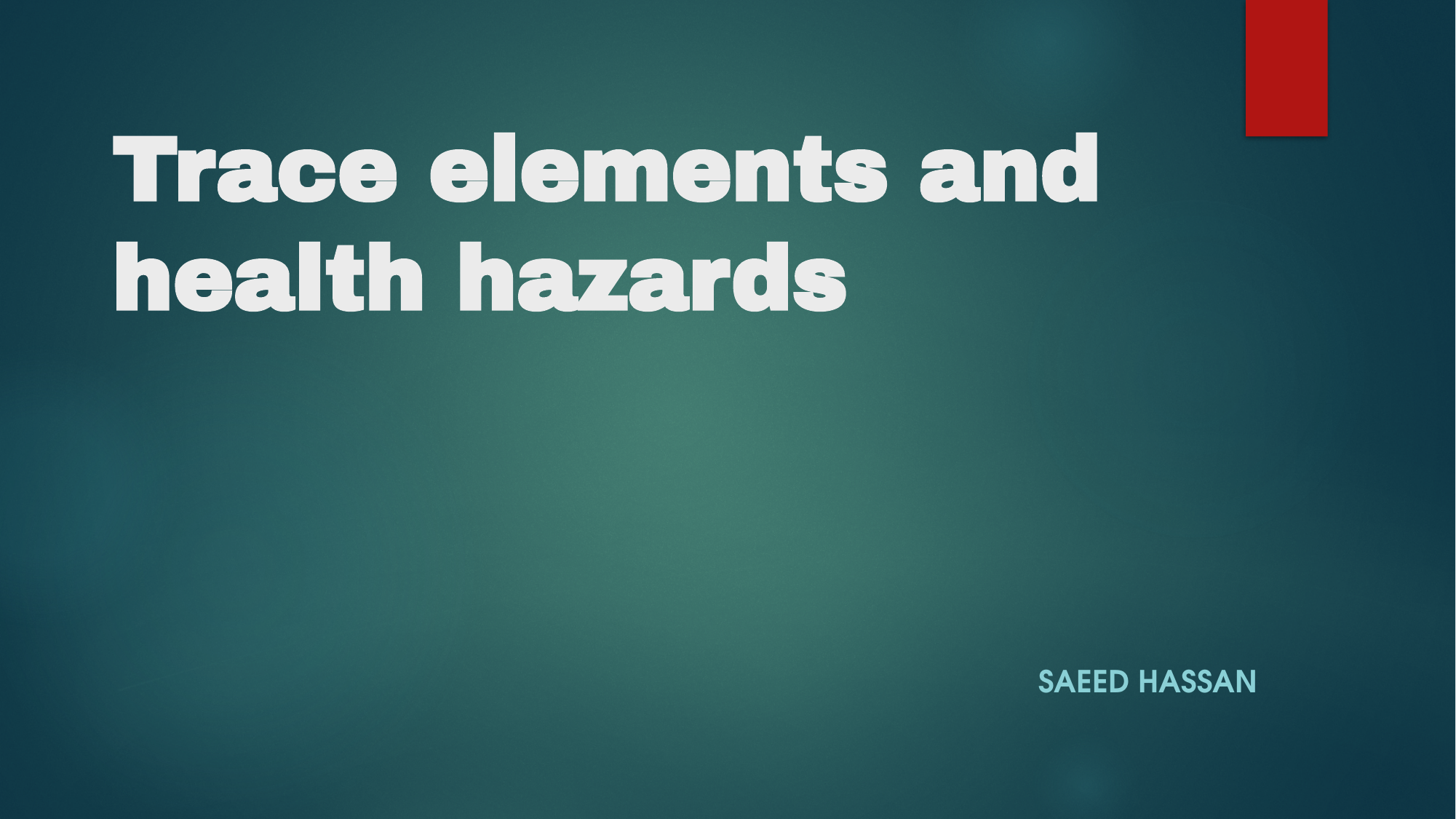

# Trace elements and health hazards
SAEED HASSAN